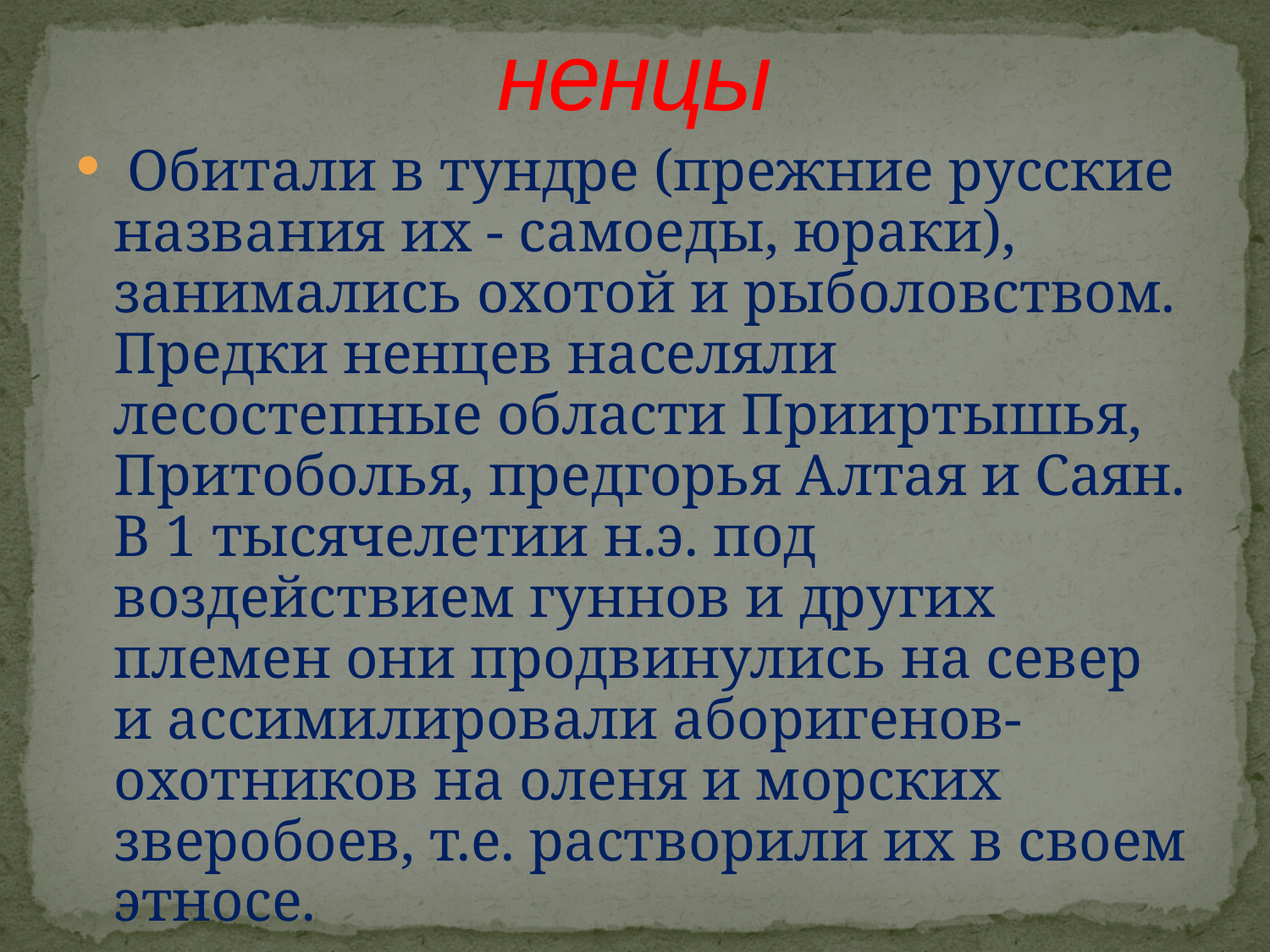

# ненцы
 Обитали в тундре (прежние русские названия их - самоеды, юраки), занимались охотой и рыболовством. Предки ненцев населяли лесостепные области Прииртышья, Притоболья, предгорья Алтая и Саян. В 1 тысячелетии н.э. под воздействием гуннов и других племен они продвинулись на север и ассимилировали аборигенов-охотников на оленя и морских зверобоев, т.е. растворили их в своем этносе.